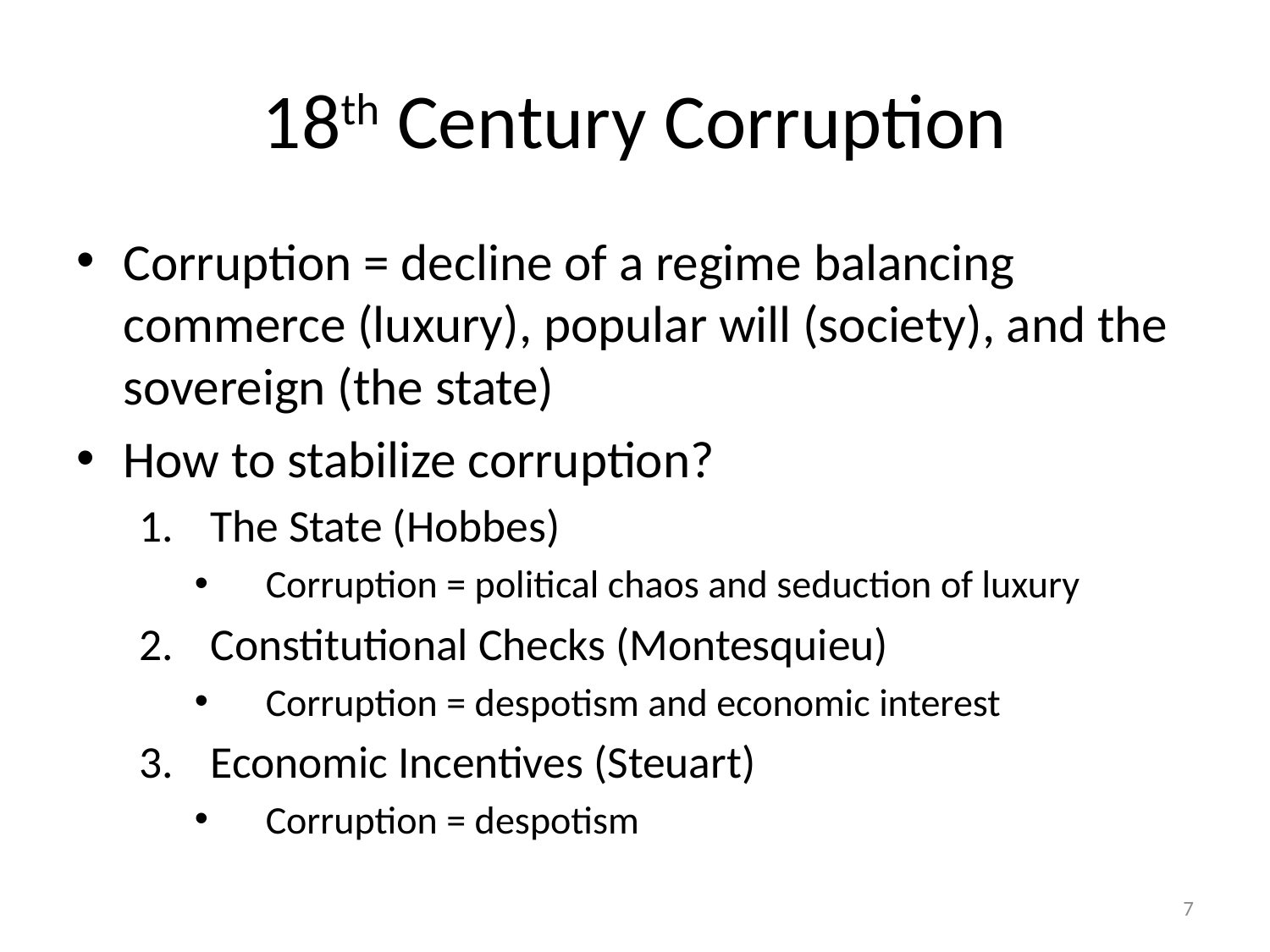

# 18th Century Corruption
Corruption = decline of a regime balancing commerce (luxury), popular will (society), and the sovereign (the state)
How to stabilize corruption?
The State (Hobbes)
Corruption = political chaos and seduction of luxury
Constitutional Checks (Montesquieu)
Corruption = despotism and economic interest
Economic Incentives (Steuart)
Corruption = despotism
7